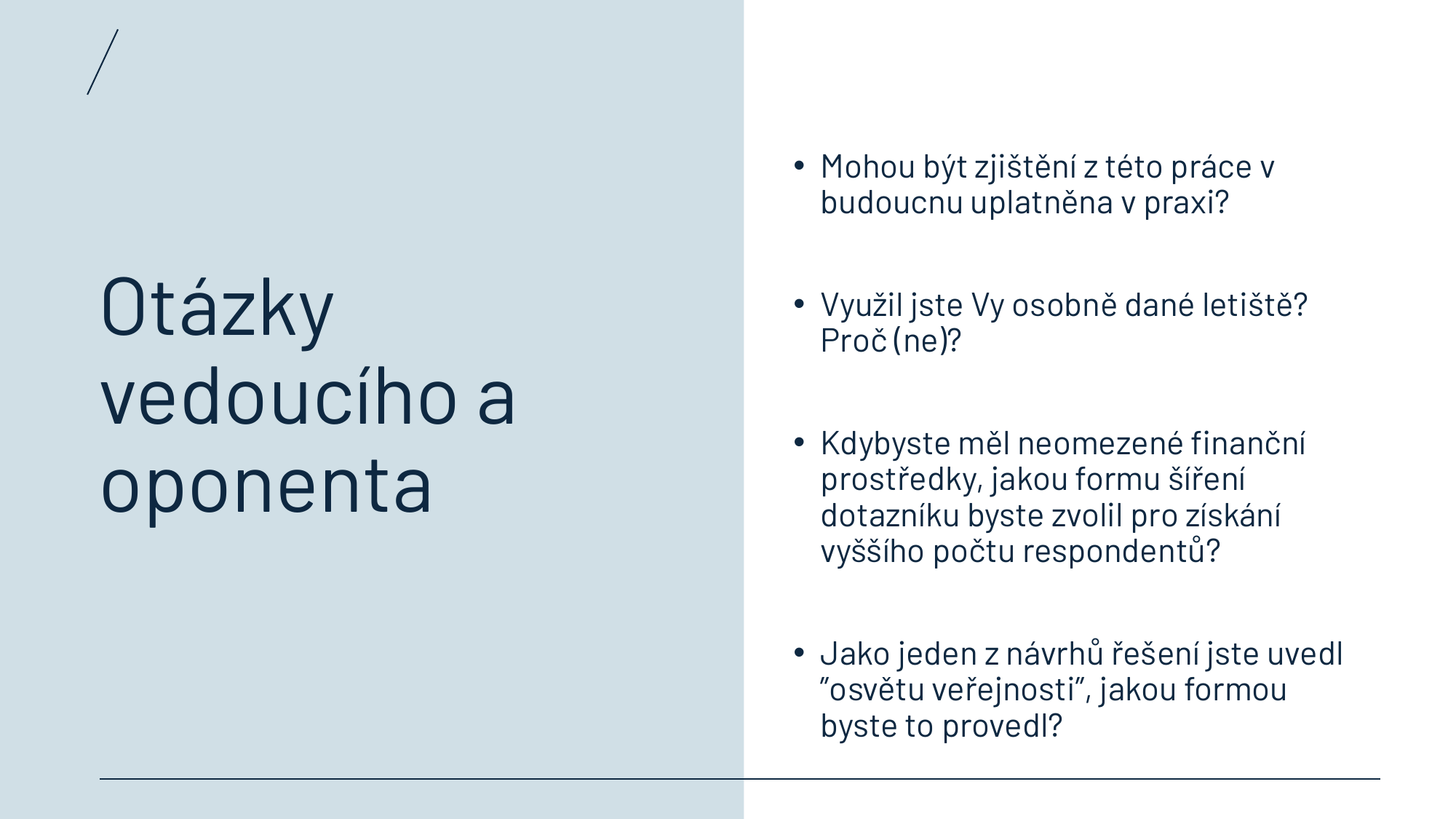

# Otázky vedoucího a oponenta
Mohou být zjištění z této práce v budoucnu uplatněna v praxi?

Využil jste Vy osobně dané letiště? Proč (ne)?

Kdybyste měl neomezené finanční prostředky, jakou formu šíření dotazníku byste zvolil pro získání vyššího počtu respondentů?

Jako jeden z návrhů řešení jste uvedl ”osvětu veřejnosti”, jakou formou byste to provedl?